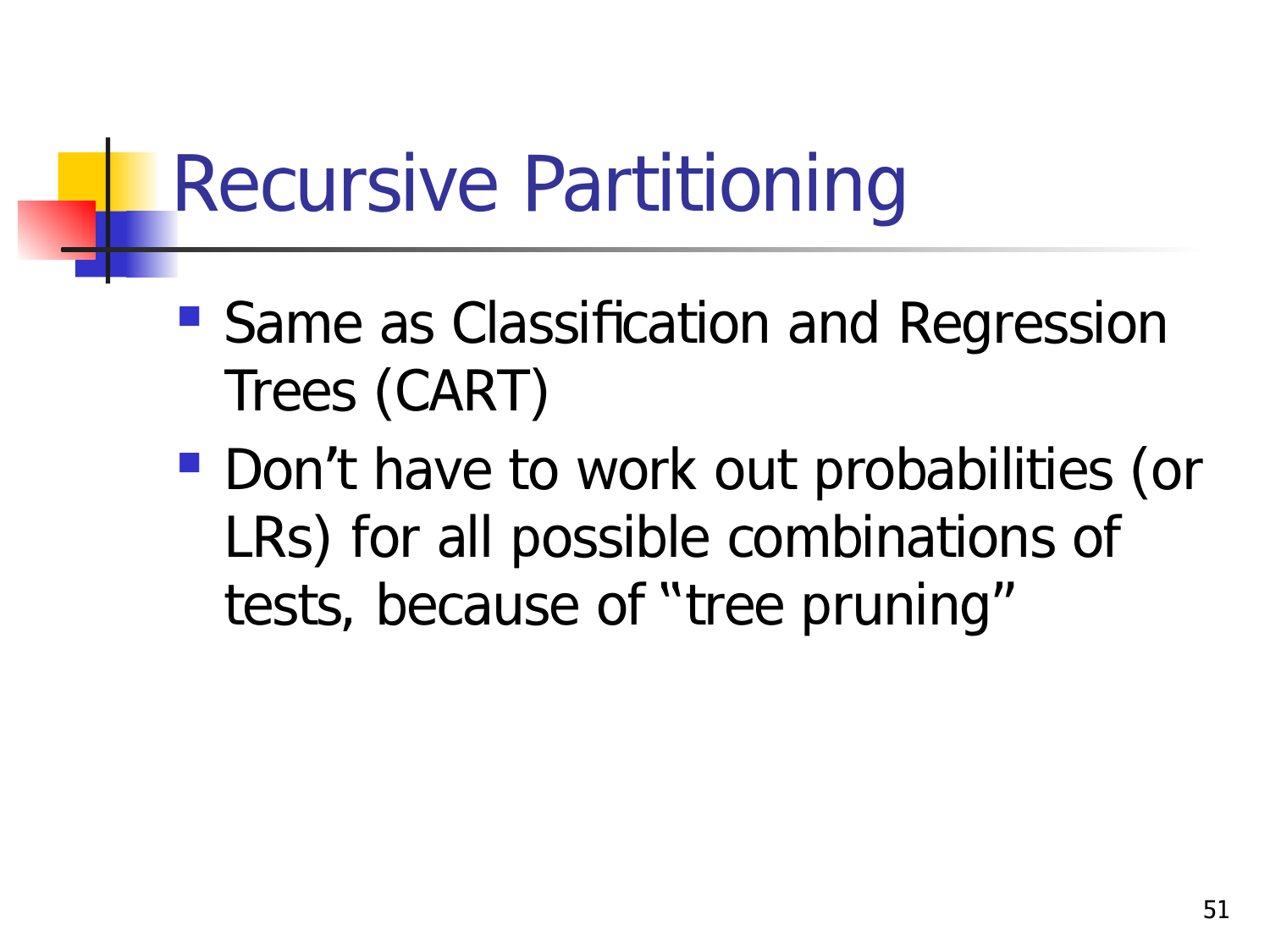

# Recursive Partitioning
Same as Classification and Regression Trees (CART)
Don’t have to work out probabilities (or LRs) for all possible combinations of tests, because of “tree pruning”
51